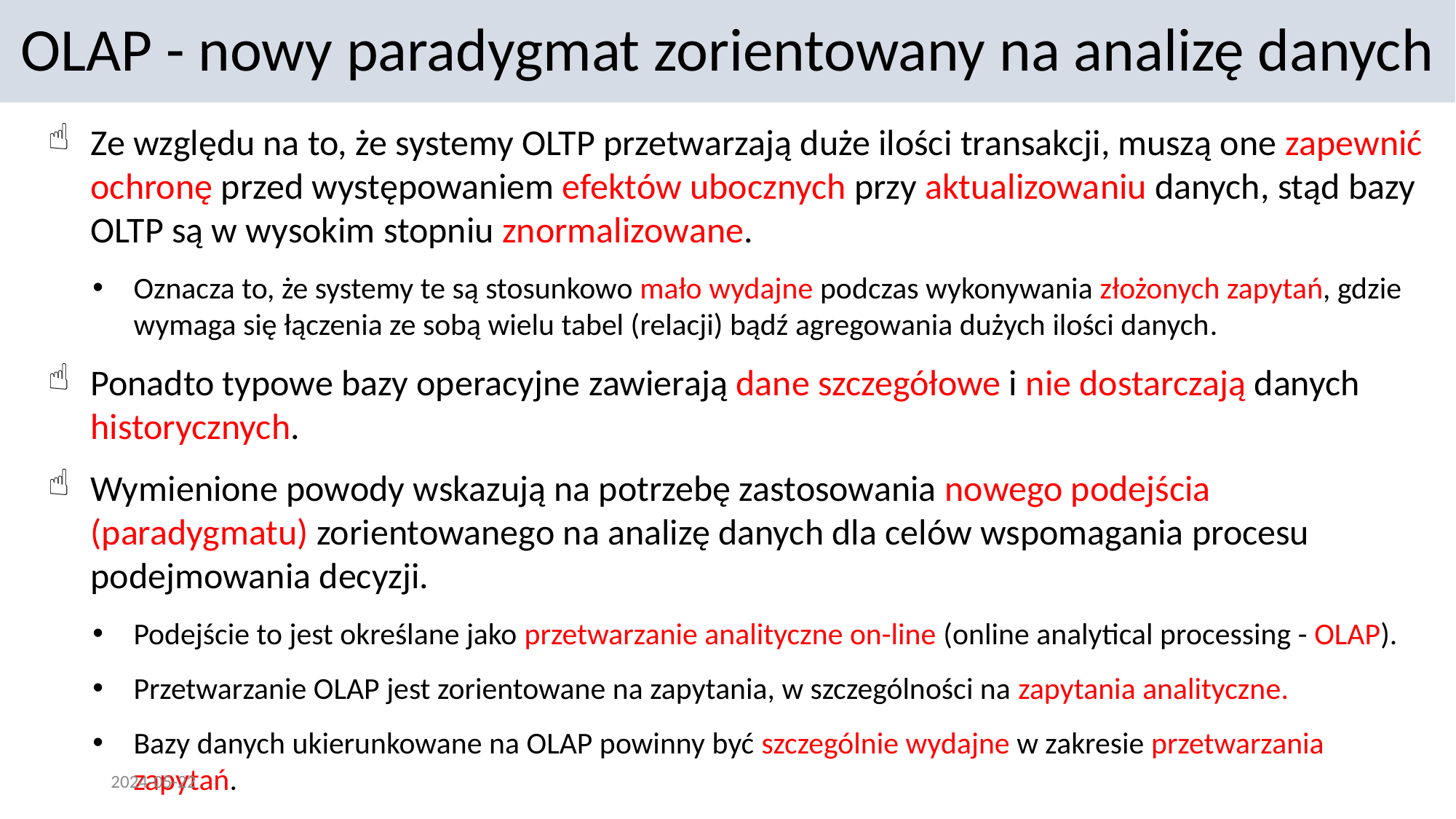

OLAP - nowy paradygmat zorientowany na analizę danych
Ze względu na to, że systemy OLTP przetwarzają duże ilości transakcji, muszą one zapewnić ochronę przed występowaniem efektów ubocznych przy aktualizowaniu danych, stąd bazy OLTP są w wysokim stopniu znormalizowane.
Oznacza to, że systemy te są stosunkowo mało wydajne podczas wykonywania złożonych zapytań, gdzie wymaga się łączenia ze sobą wielu tabel (relacji) bądź agregowania dużych ilości danych.
Ponadto typowe bazy operacyjne zawierają dane szczegółowe i nie dostarczają danych historycznych.
Wymienione powody wskazują na potrzebę zastosowania nowego podejścia (paradygmatu) zorientowanego na analizę danych dla celów wspomagania procesu podejmowania decyzji.
Podejście to jest określane jako przetwarzanie analityczne on-line (online analytical processing - OLAP).
Przetwarzanie OLAP jest zorientowane na zapytania, w szczególności na zapytania analityczne.
Bazy danych ukierunkowane na OLAP powinny być szczególnie wydajne w zakresie przetwarzania zapytań.
2024-05-22